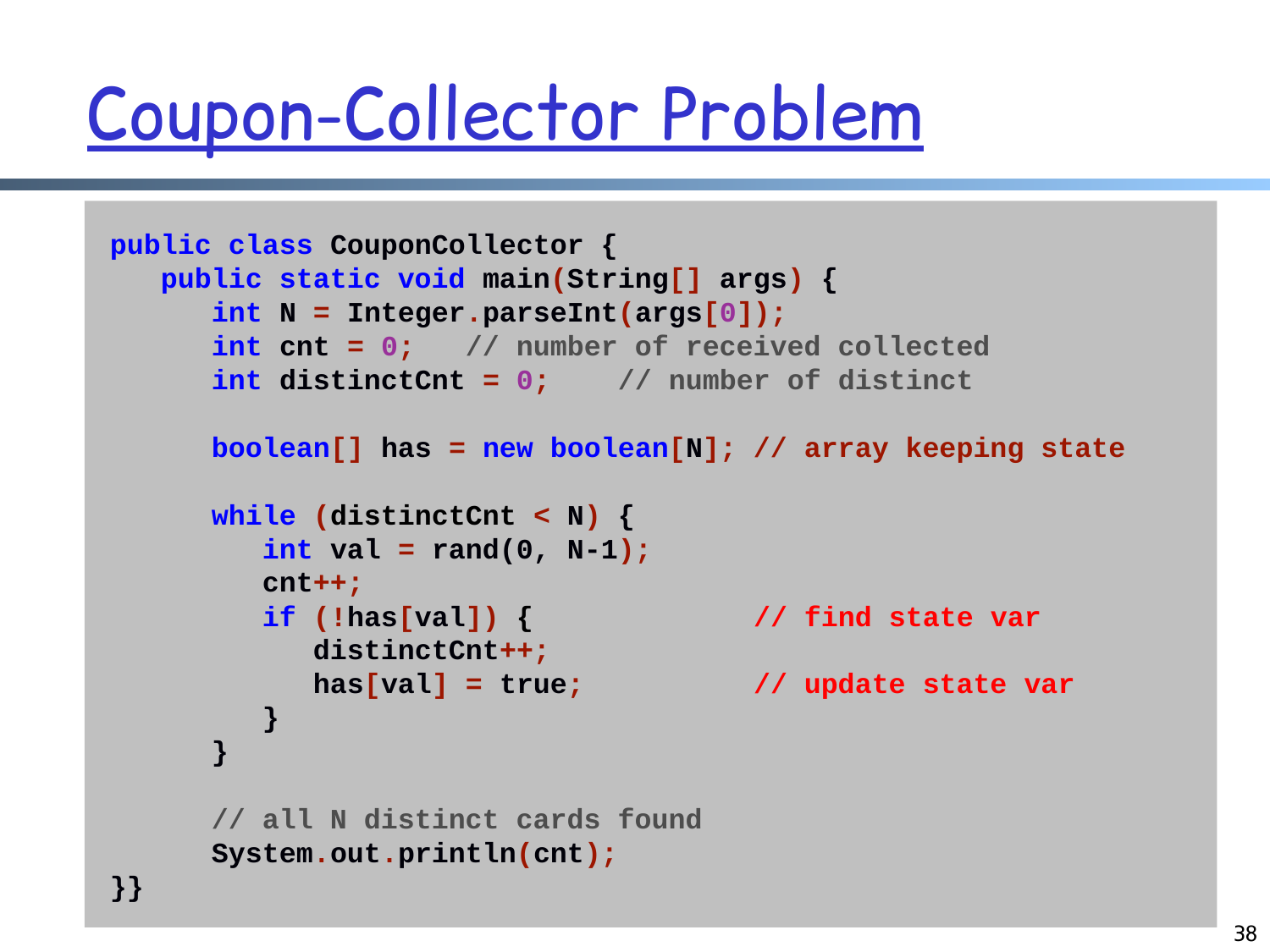

# Coupon-Collector Problem
public class CouponCollector {
   public static void main(String[] args) {
      int N = Integer.parseInt(args[0]);
      int cnt = 0;   // number of received collected
      int distinctCnt = 0;    // number of distinct

      boolean[] has = new boolean[N]; // array keeping state

      while (distinctCnt < N) {
         int val = rand(0, N-1);
         cnt++;
         if (!has[val]) {             // find state var
            distinctCnt++;
            has[val] = true;          // update state var
         }
      }

      // all N distinct cards found
      System.out.println(cnt);
}}
38